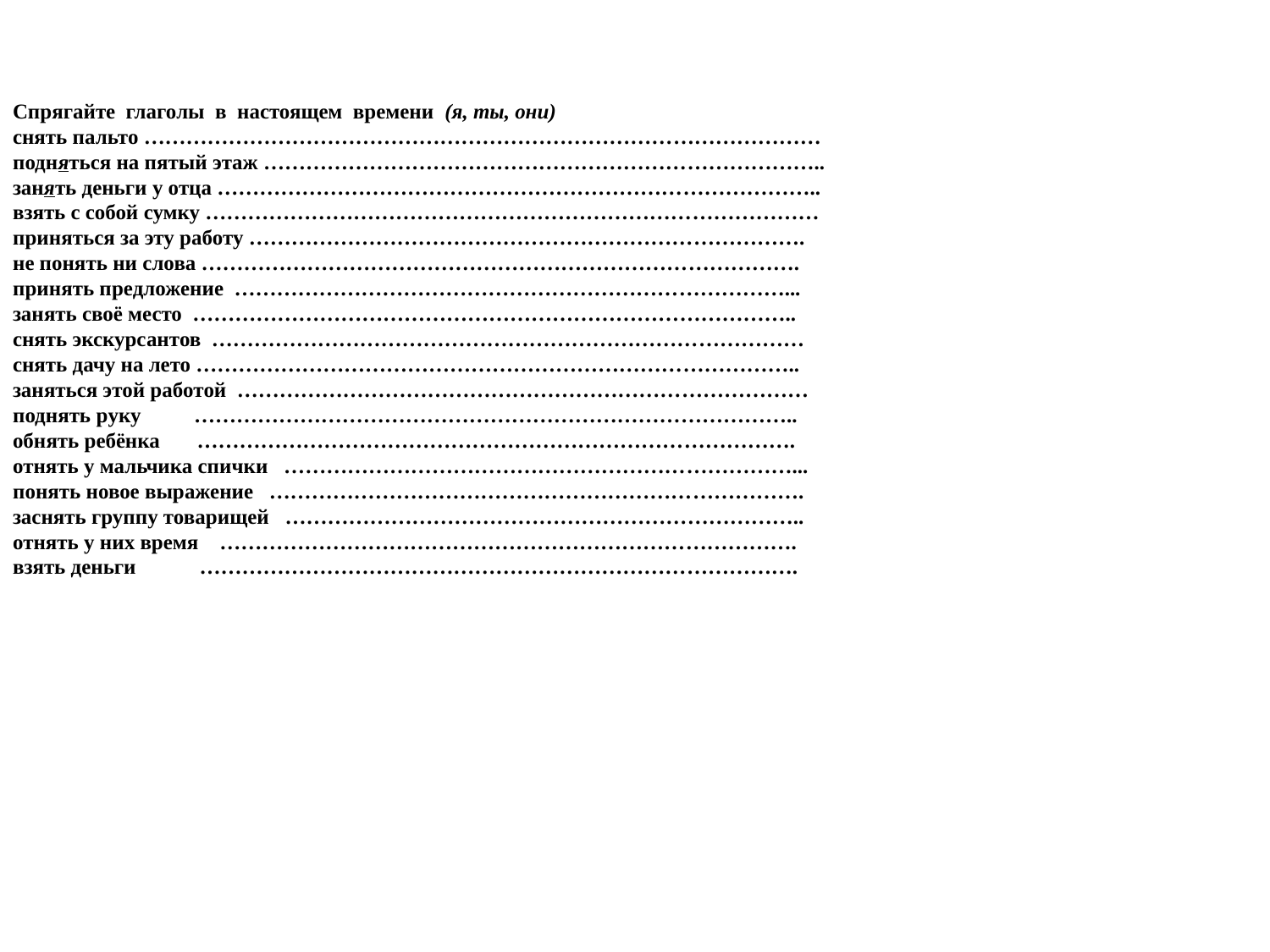

Спрягайте  глаголы  в  настоящем  времени  (я, ты, они)
снять пальто ……………………………………………………………………………………
подняться на пятый этаж ……………………………………………………………………..
занять деньги у отца …………………………………………………………………………..
взять с собой сумку ……………………………………………………………………………
приняться за эту работу …………………………………………………………………….
не понять ни слова ………………………………………………………………………….
принять предложение  ……………………………………………………………………...
занять своё место  …………………………………………………………………………..
снять экскурсантов  …………………………………………………………………………
снять дачу на лето …………………………………………………………………………..
заняться этой работой  ………………………………………………………………………
поднять pуку          …………………………………………………………………………..
обнять ребёнка       ………………………………………………………………………….
отнять у мальчика спички   ………………………………………………………………...
понять новое выражение   ………………………………………………………………….
заснять группу товарищей   ………………………………………………………………..
отнять у них время    ……………………………………………………………………….
взять деньги            ………………………………………………………………………….